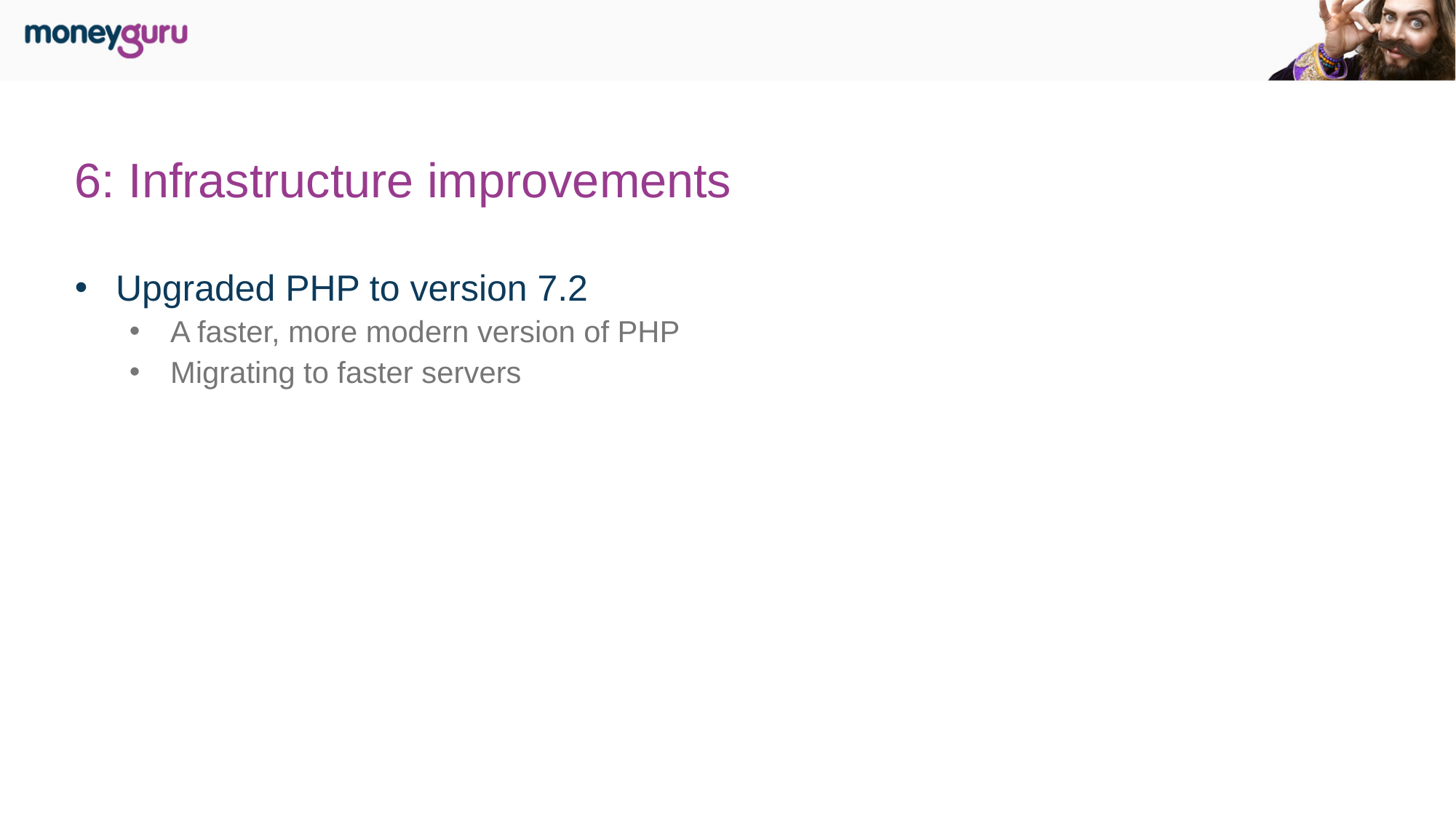

# 6: Infrastructure improvements
Upgraded PHP to version 7.2
A faster, more modern version of PHP
Migrating to faster servers